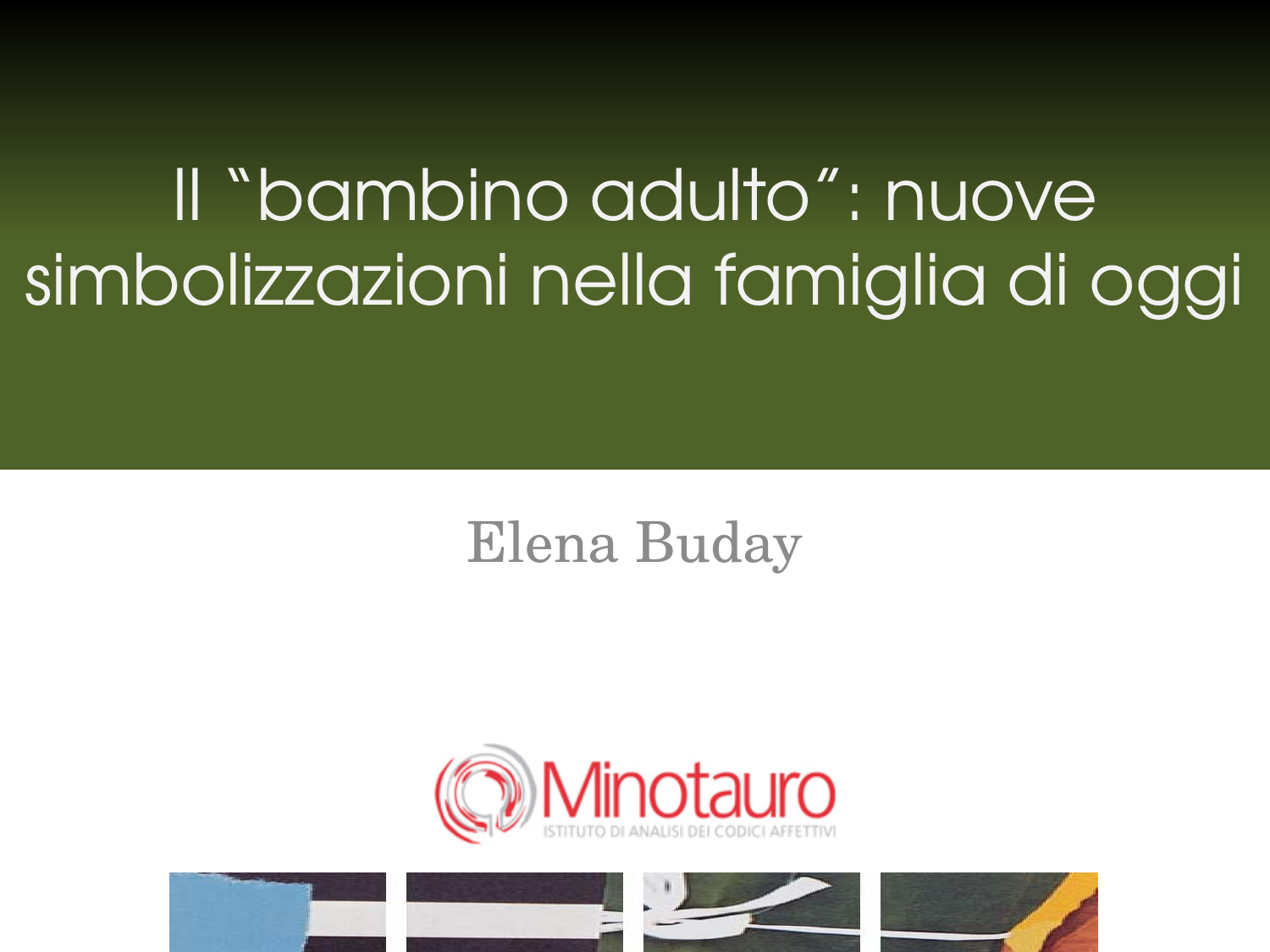

# Il “bambino adulto”: nuove simbolizzazioni nella famiglia di oggi
Elena Buday